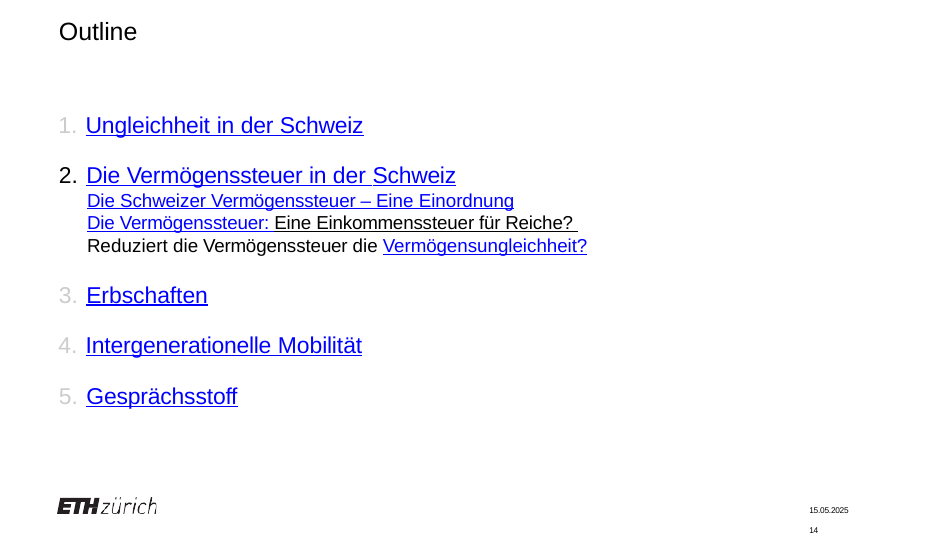

# Outline
Ungleichheit in der Schweiz
Die Vermögenssteuer in der Schweiz
Die Schweizer Vermögenssteuer – Eine Einordnung
Die Vermögenssteuer: Eine Einkommenssteuer für Reiche?  Reduziert die Vermögenssteuer die Vermögensungleichheit?
Erbschaften
Intergenerationelle Mobilität
Gesprächsstoff
15.05.2025	14